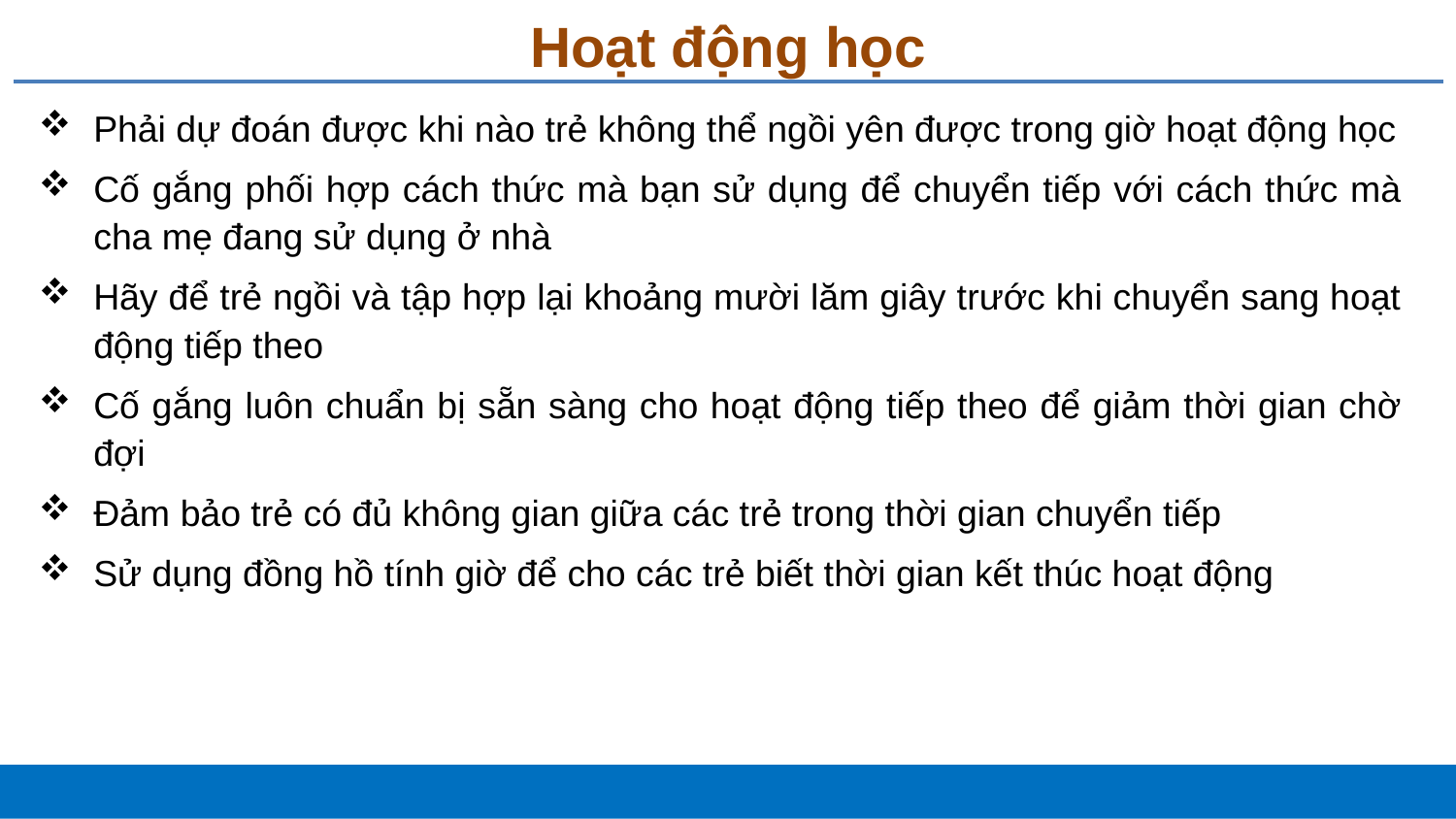

# Hoạt động học
Phải dự đoán được khi nào trẻ không thể ngồi yên được trong giờ hoạt động học
Cố gắng phối hợp cách thức mà bạn sử dụng để chuyển tiếp với cách thức mà cha mẹ đang sử dụng ở nhà
Hãy để trẻ ngồi và tập hợp lại khoảng mười lăm giây trước khi chuyển sang hoạt động tiếp theo
Cố gắng luôn chuẩn bị sẵn sàng cho hoạt động tiếp theo để giảm thời gian chờ đợi
Đảm bảo trẻ có đủ không gian giữa các trẻ trong thời gian chuyển tiếp
Sử dụng đồng hồ tính giờ để cho các trẻ biết thời gian kết thúc hoạt động